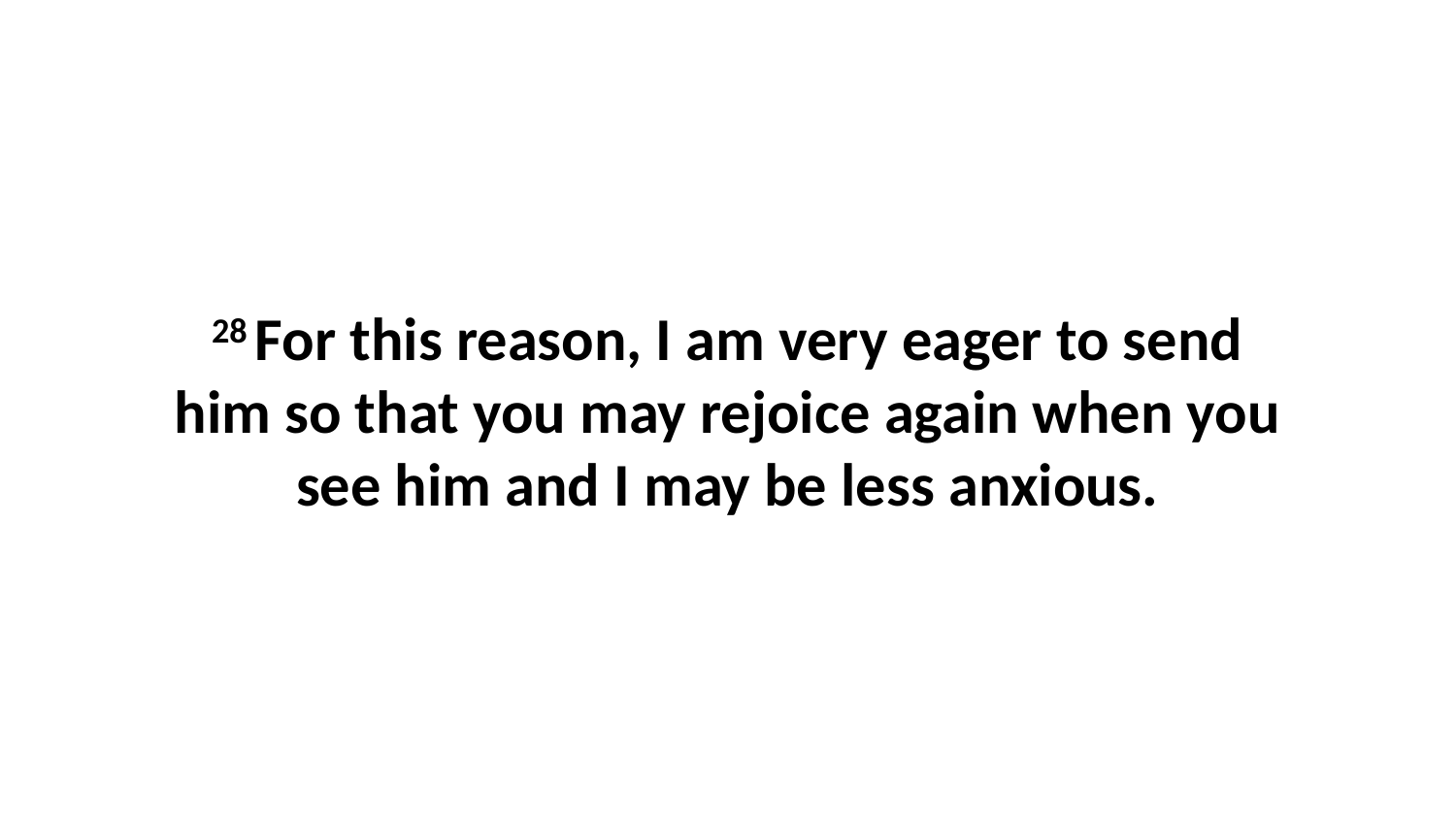

28 For this reason, I am very eager to send him so that you may rejoice again when you see him and I may be less anxious.